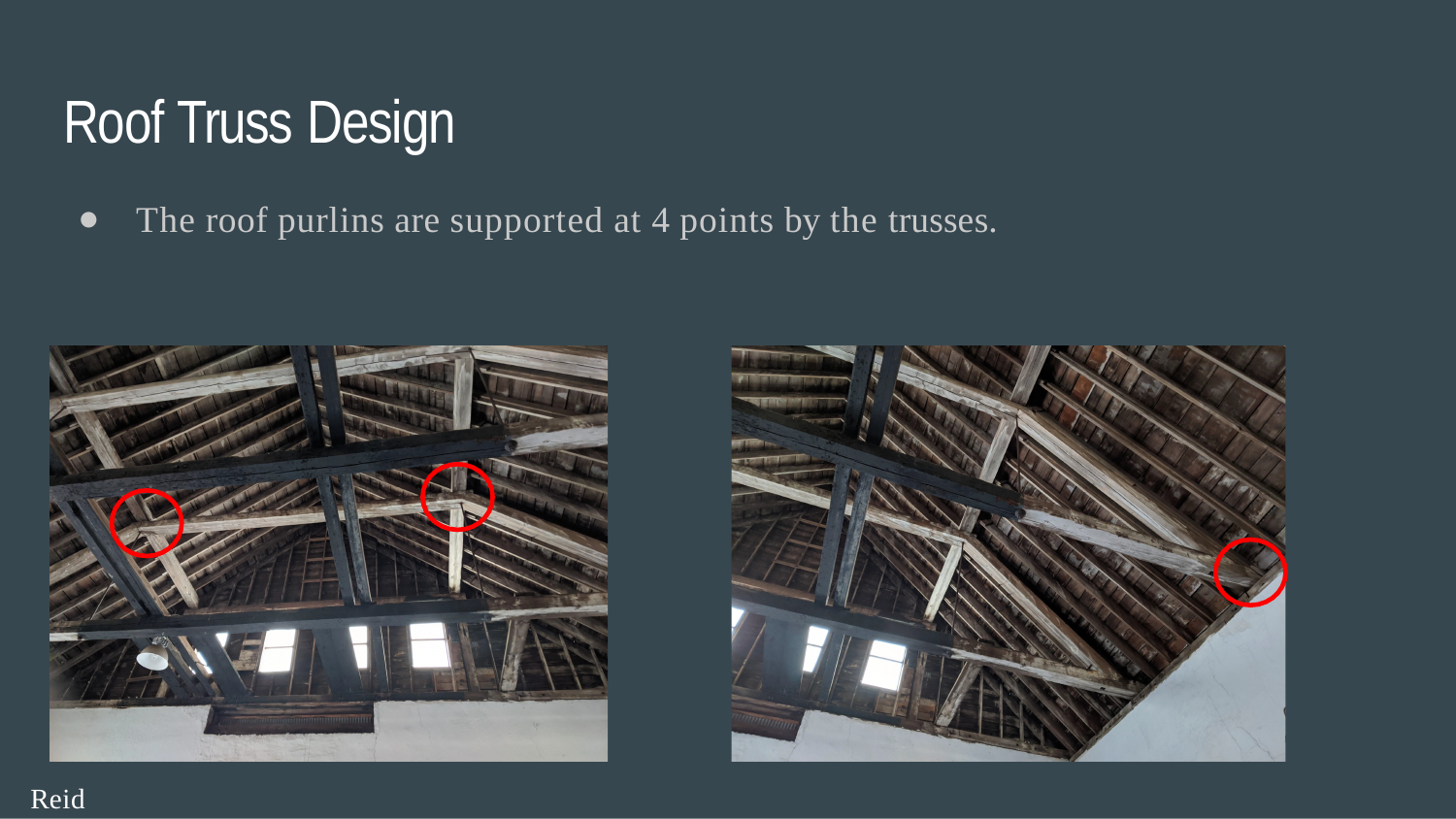

# Roof Truss Design
The roof purlins are supported at 4 points by the trusses.

Reid